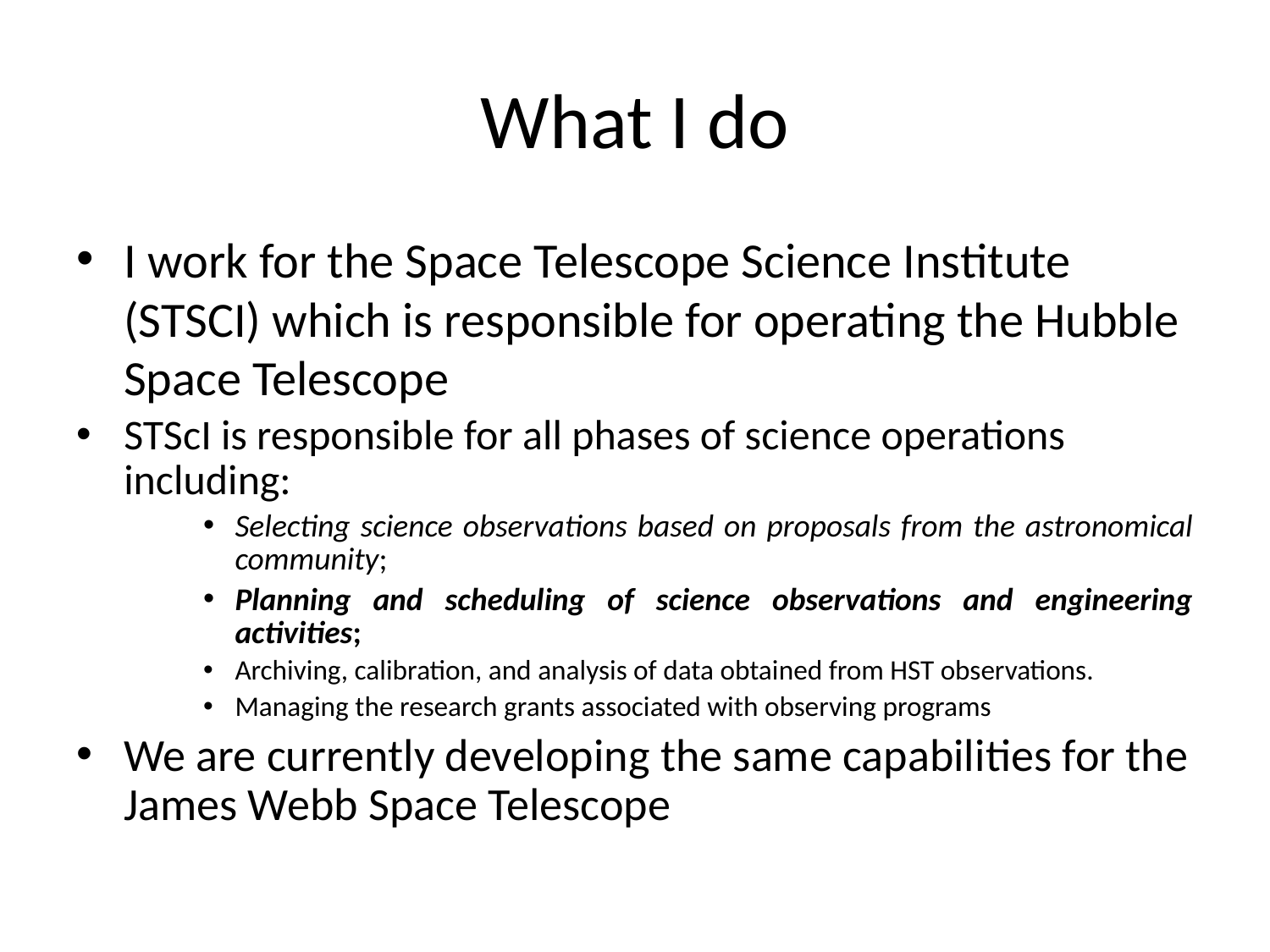

# What I do
I work for the Space Telescope Science Institute  (STSCI) which is responsible for operating the Hubble Space Telescope
STScI is responsible for all phases of science operations including:
Selecting science observations based on proposals from the astronomical community;
Planning and scheduling of science observations and engineering activities;
Archiving, calibration, and analysis of data obtained from HST observations.
Managing the research grants associated with observing programs
We are currently developing the same capabilities for the James Webb Space Telescope